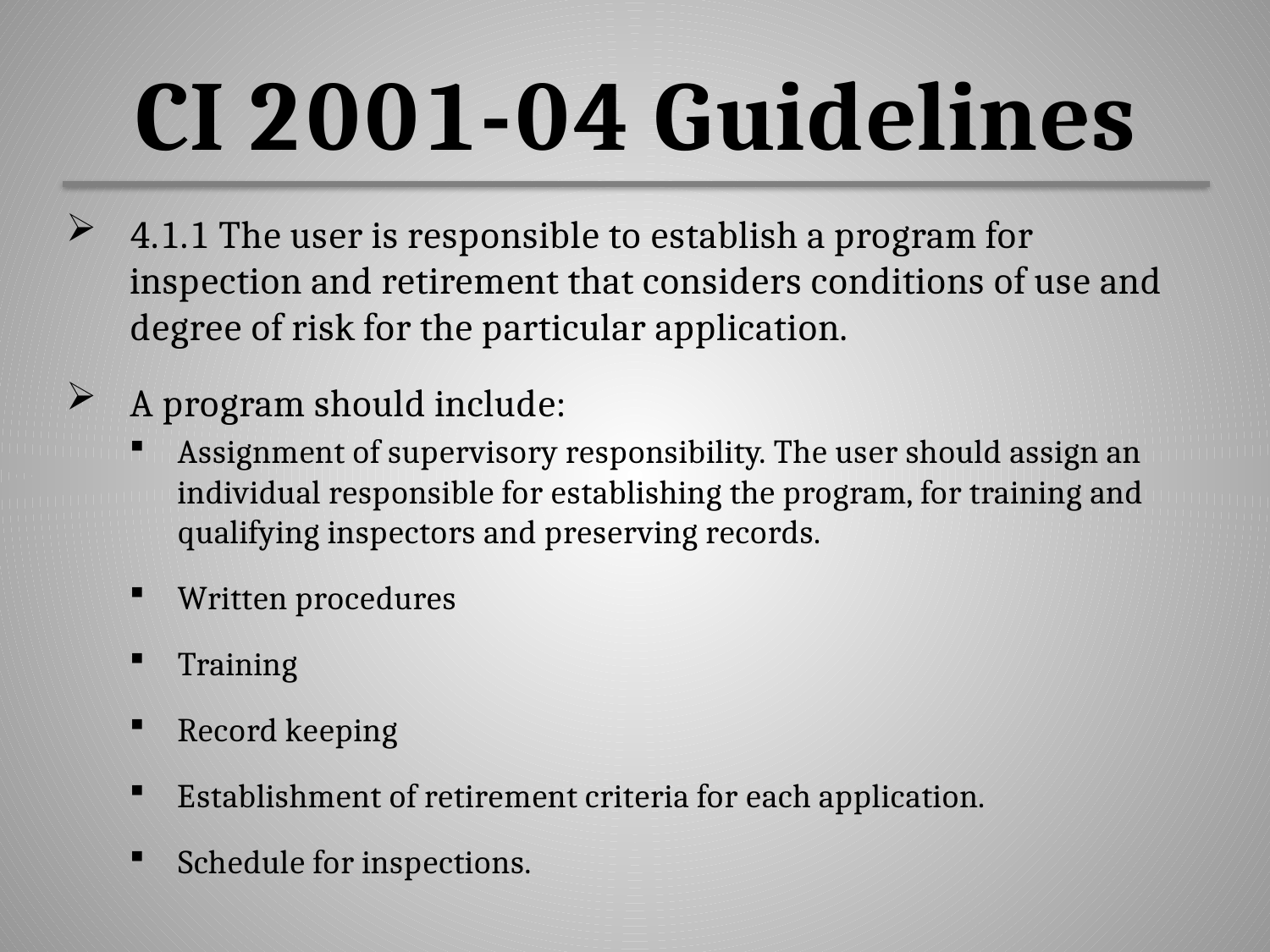

# CI 2001-04 Guidelines
4.1.1 The user is responsible to establish a program for inspection and retirement that considers conditions of use and degree of risk for the particular application.
A program should include:
Assignment of supervisory responsibility. The user should assign an individual responsible for establishing the program, for training and qualifying inspectors and preserving records.
Written procedures
Training
Record keeping
Establishment of retirement criteria for each application.
Schedule for inspections.